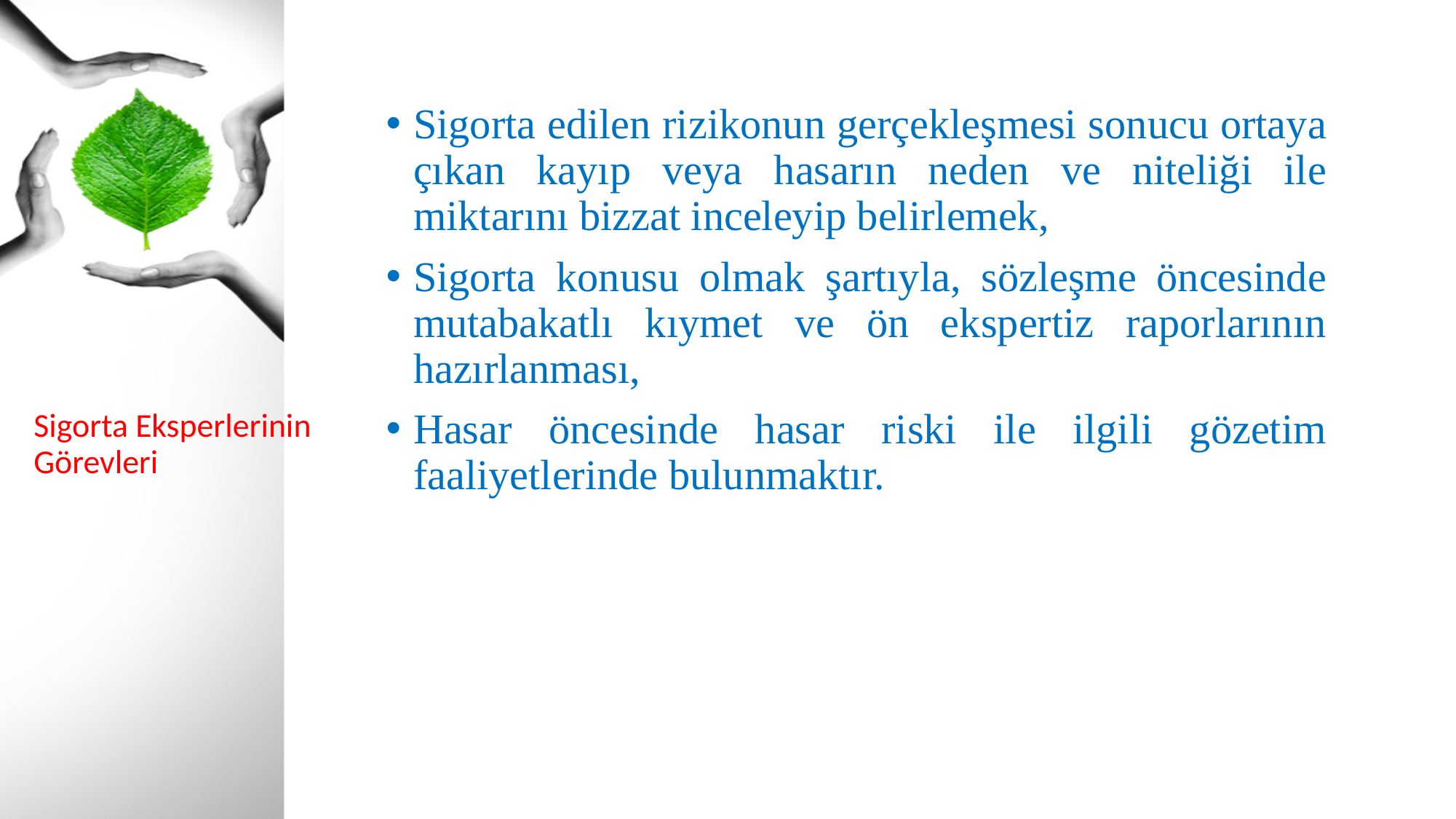

Sigorta edilen rizikonun gerçekleşmesi sonucu ortaya çıkan kayıp veya hasarın neden ve niteliği ile miktarını bizzat inceleyip belirlemek,
Sigorta konusu olmak şartıyla, sözleşme öncesinde mutabakatlı kıymet ve ön ekspertiz raporlarının hazırlanması,
Hasar öncesinde hasar riski ile ilgili gözetim faaliyetlerinde bulunmaktır.
# Sigorta Eksperlerinin Görevleri